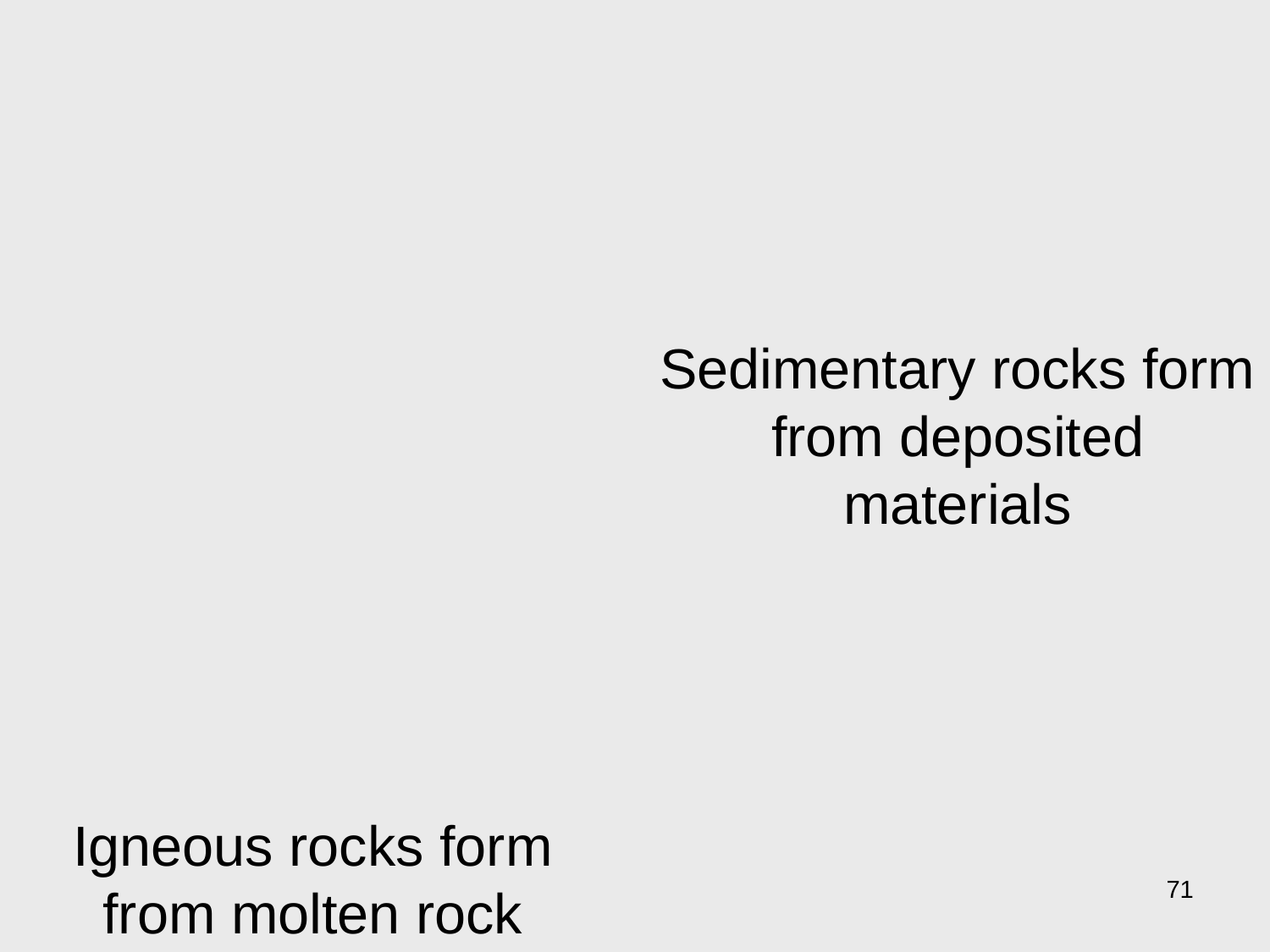

Sedimentary rocks form from deposited materials
Igneous rocks form from molten rock
71